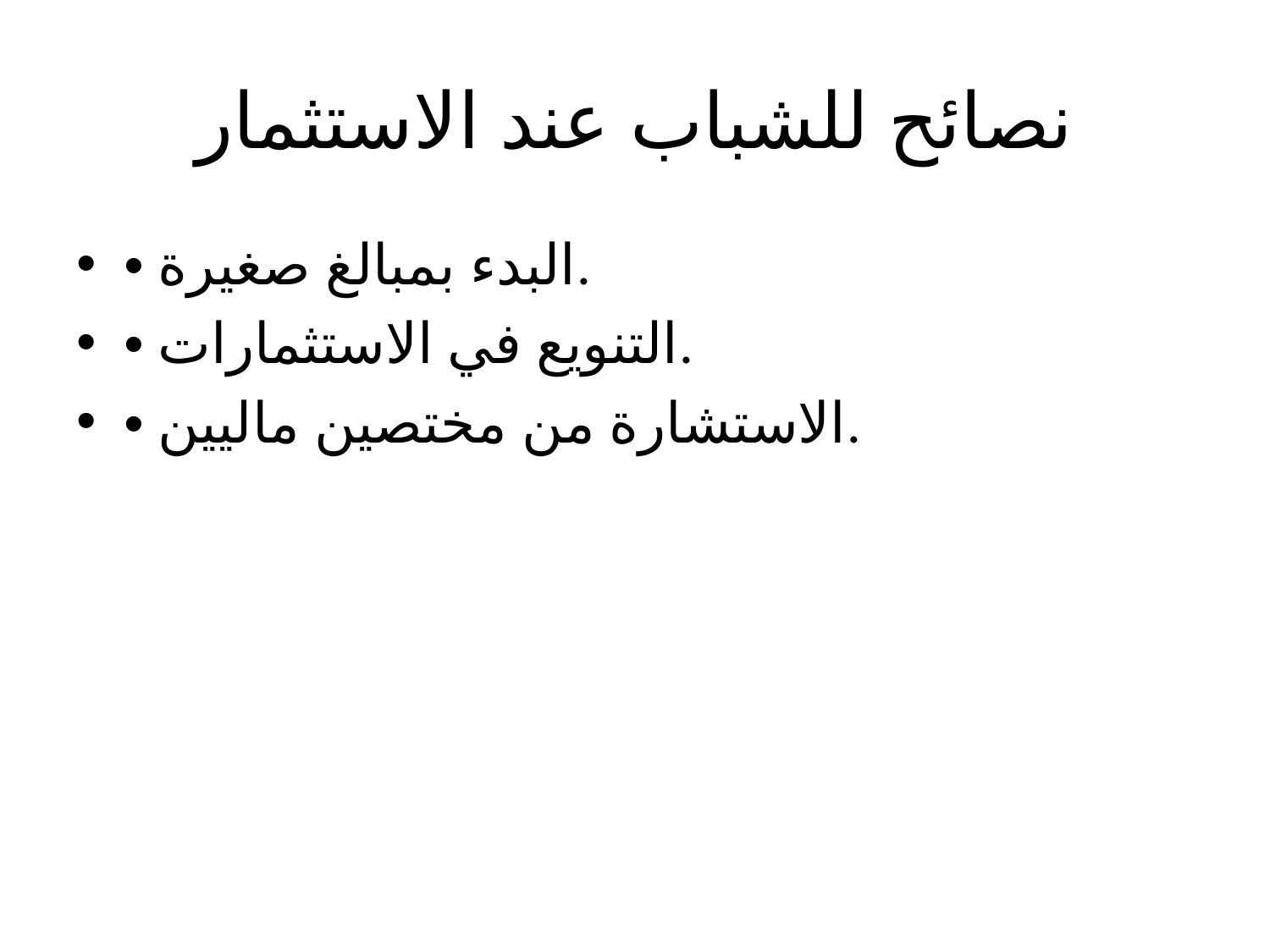

# نصائح للشباب عند الاستثمار
• البدء بمبالغ صغيرة.
• التنويع في الاستثمارات.
• الاستشارة من مختصين ماليين.